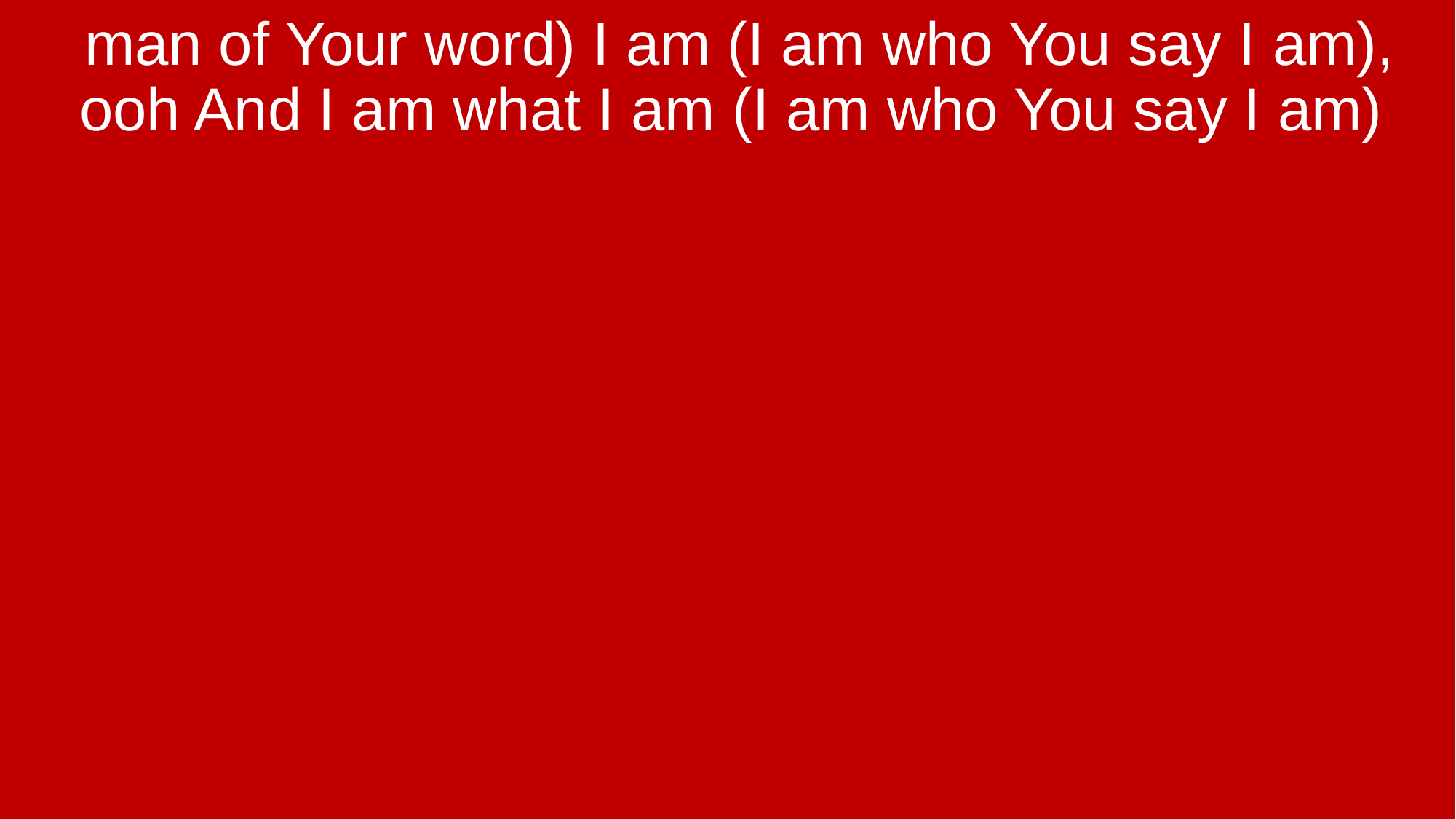

man of Your word) I am (I am who You say I am), ooh And I am what I am (I am who You say I am)